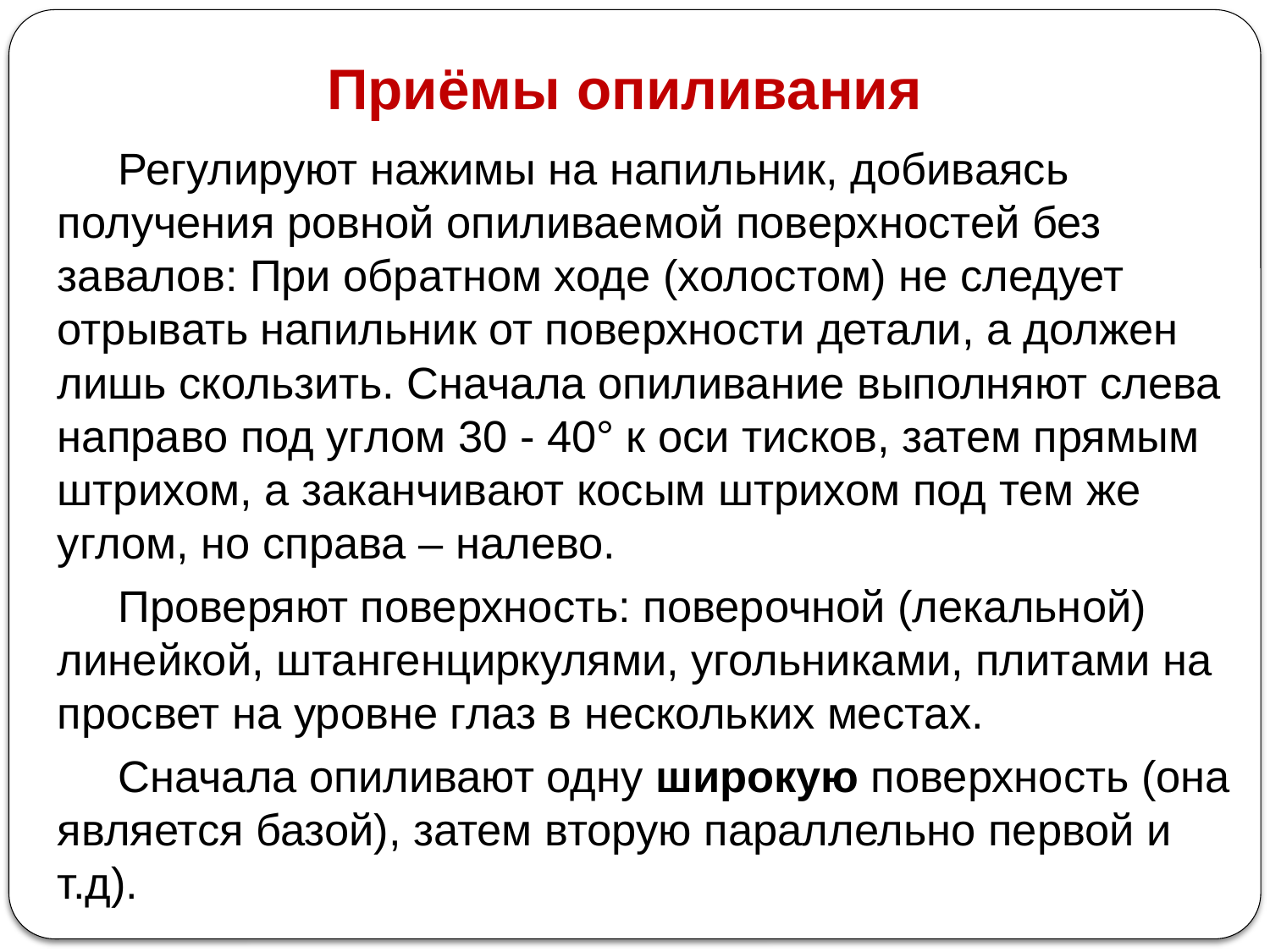

# Приёмы опиливания
Регулируют нажимы на напильник, добиваясь получения ровной опиливаемой поверхностей без завалов: При обратном ходе (холостом) не следует отрывать напильник от поверхности детали, а должен лишь скользить. Сначала опиливание выполняют слева направо под углом 30 - 40° к оси тисков, затем прямым штрихом, а заканчивают косым штрихом под тем же углом, но справа – налево.
Проверяют поверхность: поверочной (лекальной) линейкой, штангенциркулями, угольниками, плитами на просвет на уровне глаз в нескольких местах.
Сначала опиливают одну широкую поверхность (она является базой), затем вторую параллельно первой и т.д).